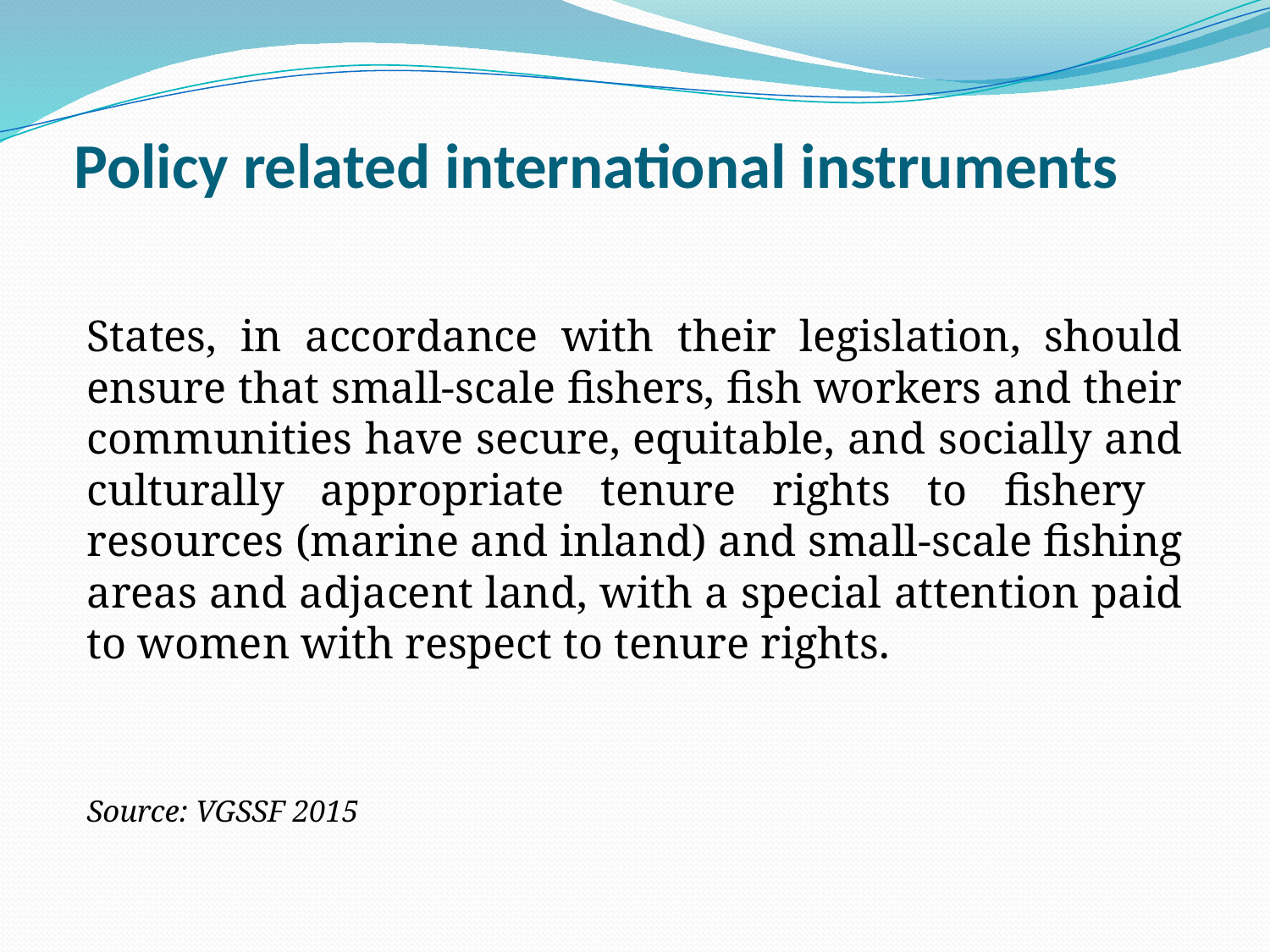

# Policy related international instruments

States, in accordance with their legislation, should ensure that small-scale fishers, fish workers and their communities have secure, equitable, and socially and culturally appropriate tenure rights to fishery  resources (marine and inland) and small-scale fishing areas and adjacent land, with a special attention paid to women with respect to tenure rights.

Source: VGSSF 2015